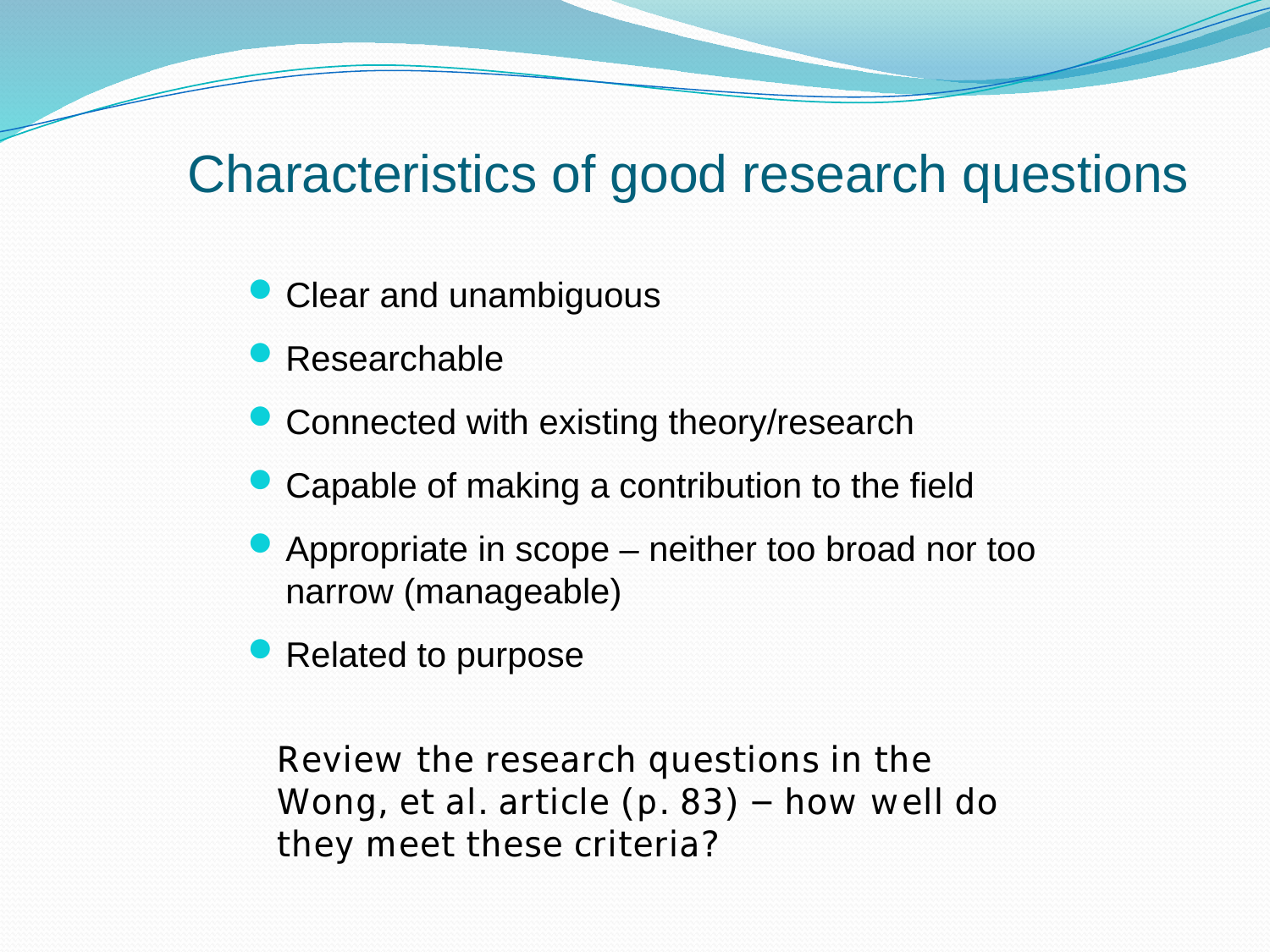

# Characteristics of good research questions
Clear and unambiguous
Researchable
Connected with existing theory/research
Capable of making a contribution to the field
Appropriate in scope – neither too broad nor too narrow (manageable)
Related to purpose
Review the research questions in the Wong, et al. article (p. 83) – how well do they meet these criteria?